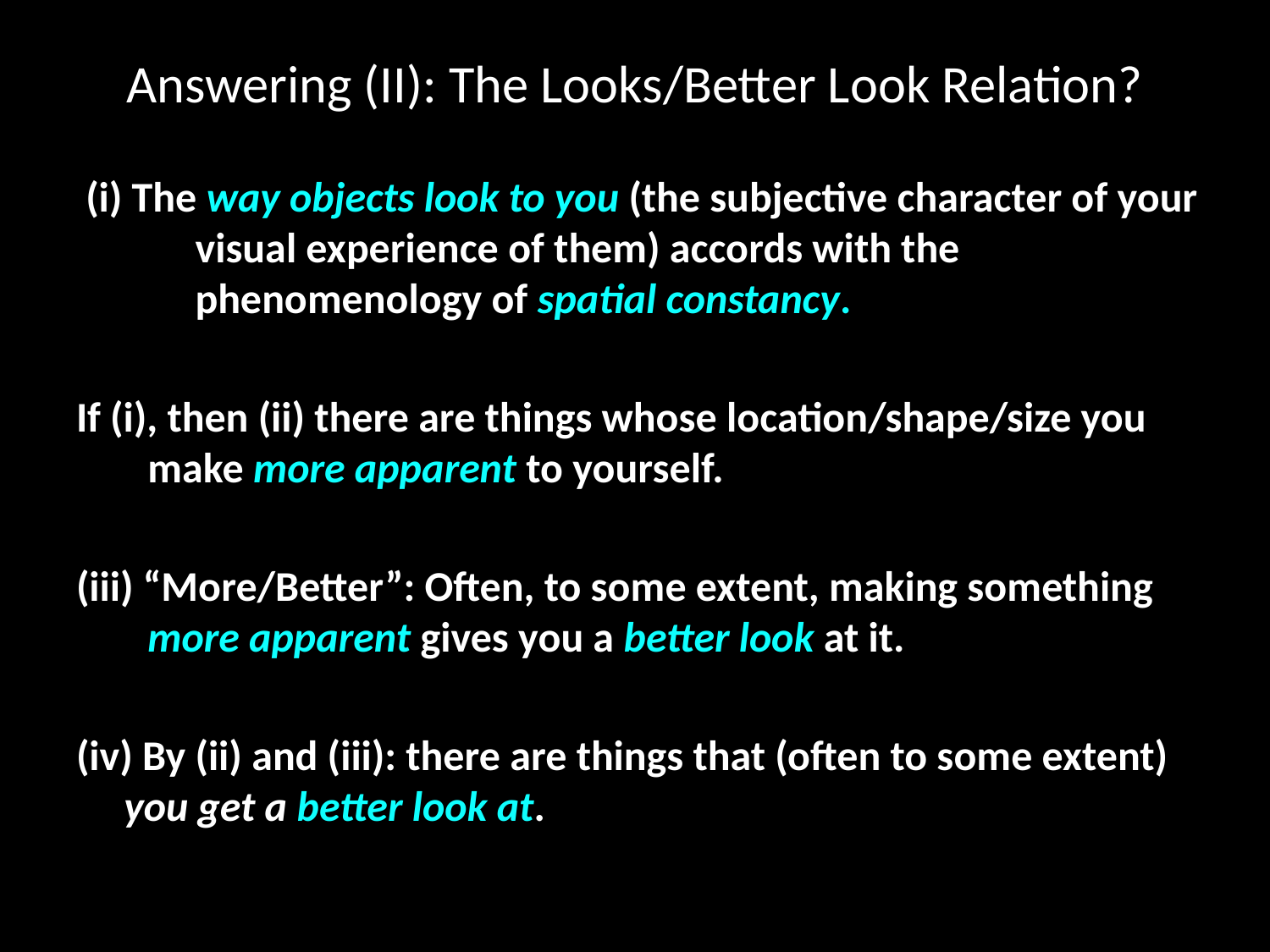

# Answering (II): The Looks/Better Look Relation?
 (i) The way objects look to you (the subjective character of your visual experience of them) accords with the phenomenology of spatial constancy.

If (i), then (ii) there are things whose location/shape/size you make more apparent to yourself.

(iii) “More/Better”: Often, to some extent, making something more apparent gives you a better look at it.

(iv) By (ii) and (iii): there are things that (often to some extent) you get a better look at.